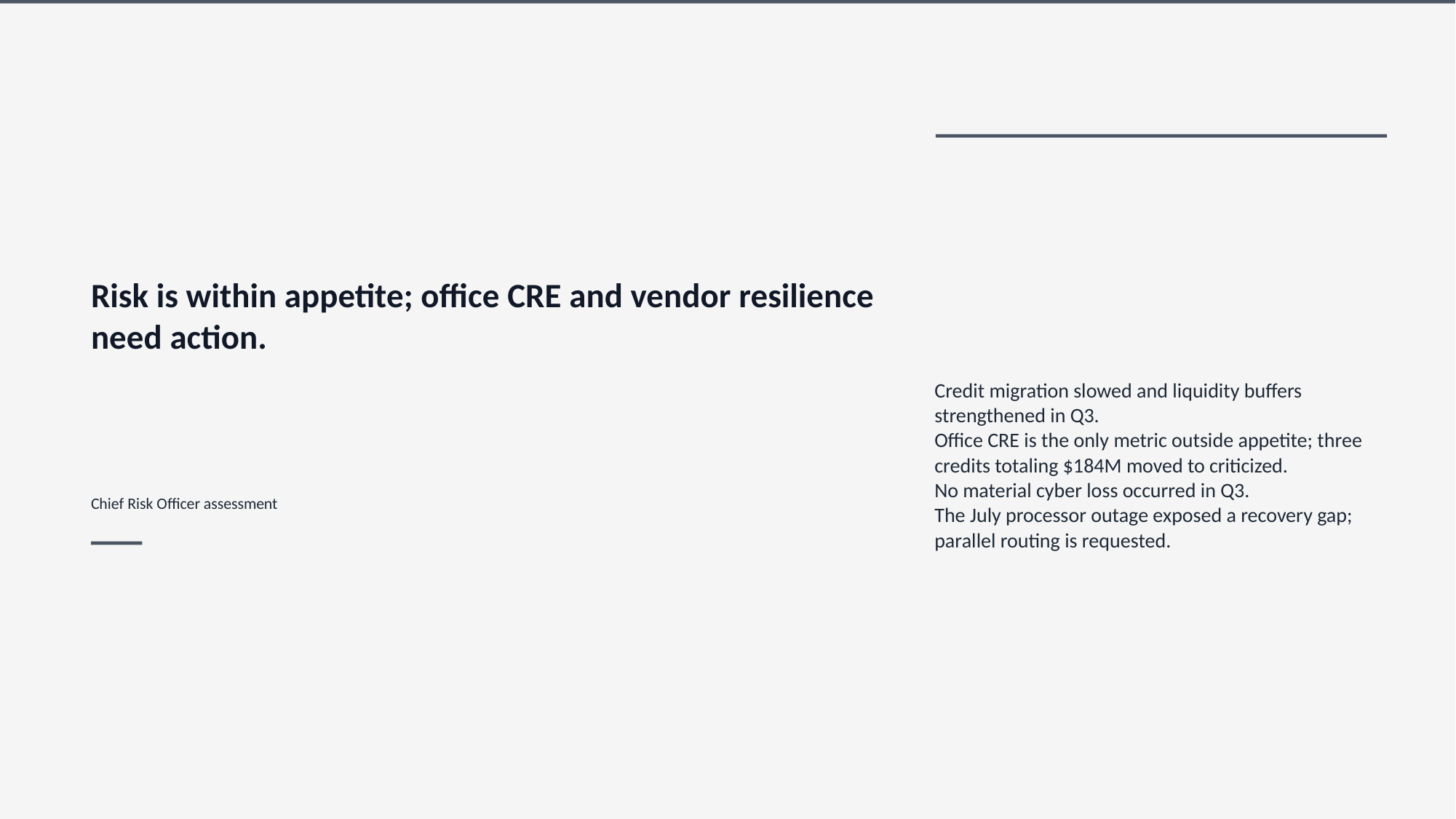

Risk is within appetite; office CRE and vendor resilience need action.
Credit migration slowed and liquidity buffers strengthened in Q3.
Office CRE is the only metric outside appetite; three credits totaling $184M moved to criticized.
No material cyber loss occurred in Q3.
The July processor outage exposed a recovery gap; parallel routing is requested.
Chief Risk Officer assessment